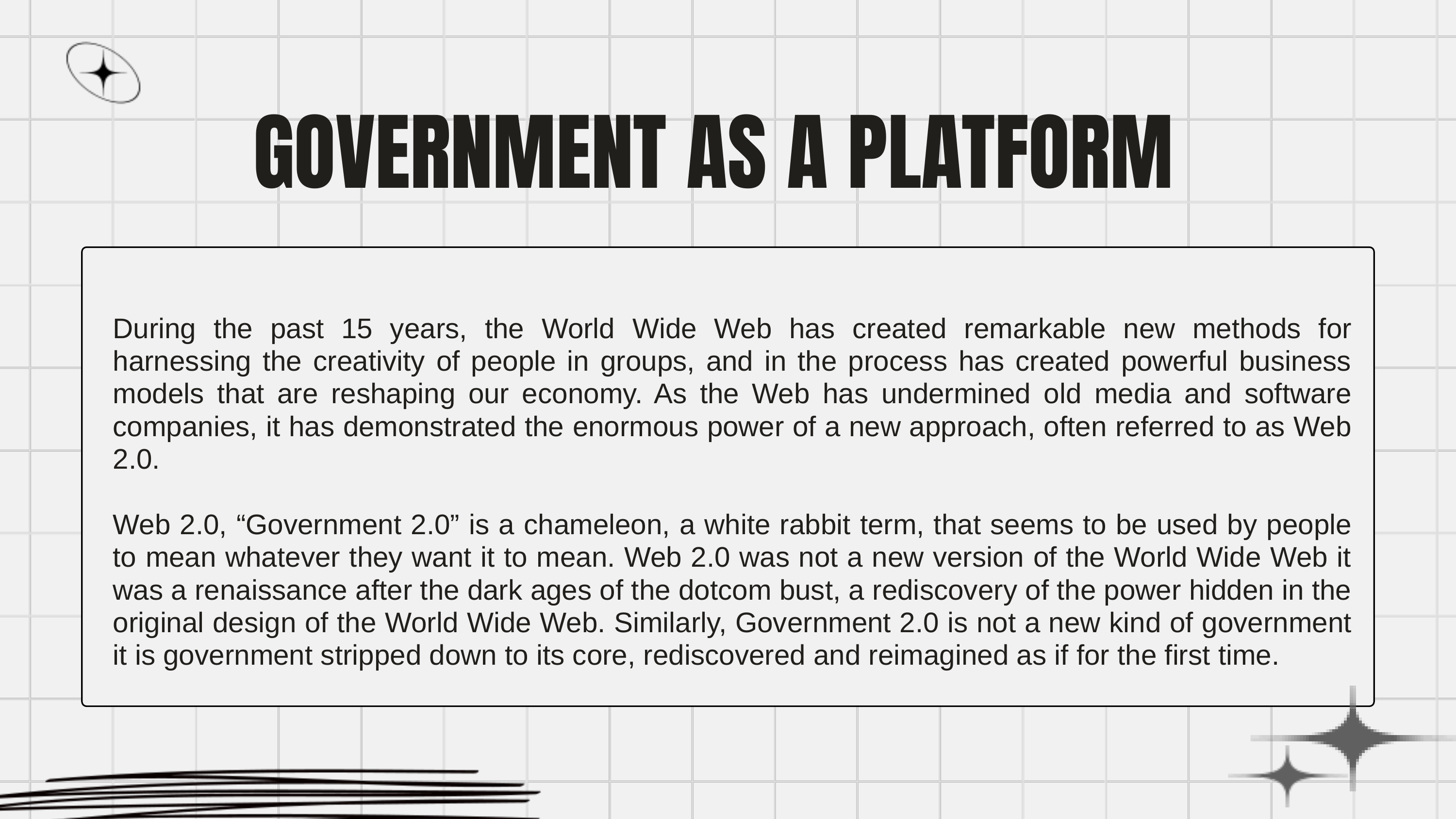

GOVERNMENT AS A PLATFORM

During the past 15 years, the World Wide Web has created remarkable new methods for harnessing the creativity of people in groups, and in the process has created powerful business models that are reshaping our economy. As the Web has undermined old media and software companies, it has demonstrated the enormous power of a new approach, often referred to as Web 2.0.

Web 2.0, “Government 2.0” is a chameleon, a white rabbit term, that seems to be used by people to mean whatever they want it to mean. Web 2.0 was not a new version of the World Wide Web it was a renaissance after the dark ages of the dotcom bust, a rediscovery of the power hidden in the original design of the World Wide Web. Similarly, Government 2.0 is not a new kind of government it is government stripped down to its core, rediscovered and reimagined as if for the first time.